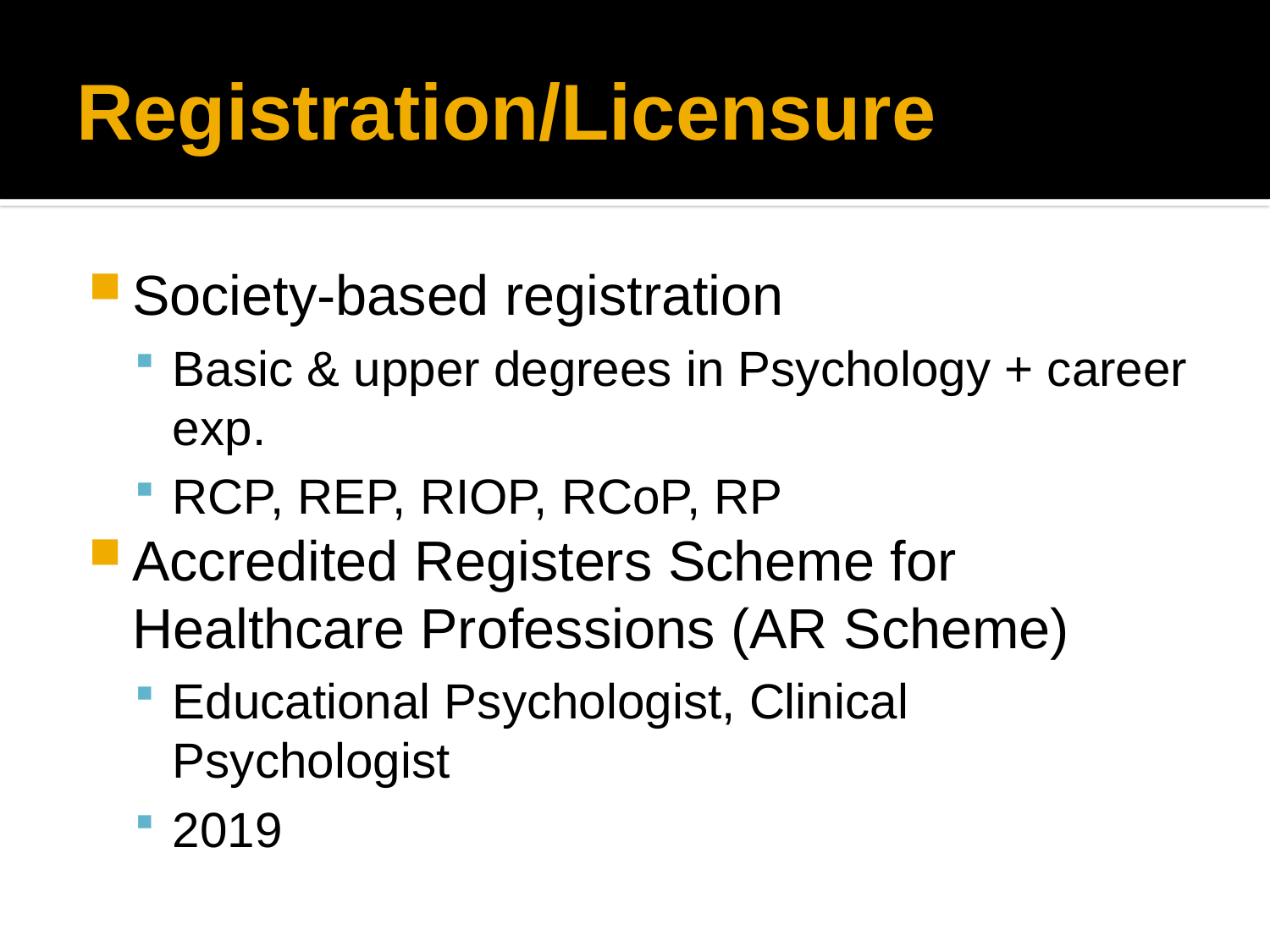

# Registration/Licensure
Society-based registration
Basic & upper degrees in Psychology + career exp.
RCP, REP, RIOP, RCoP, RP
Accredited Registers Scheme for Healthcare Professions (AR Scheme)
Educational Psychologist, Clinical Psychologist
2019